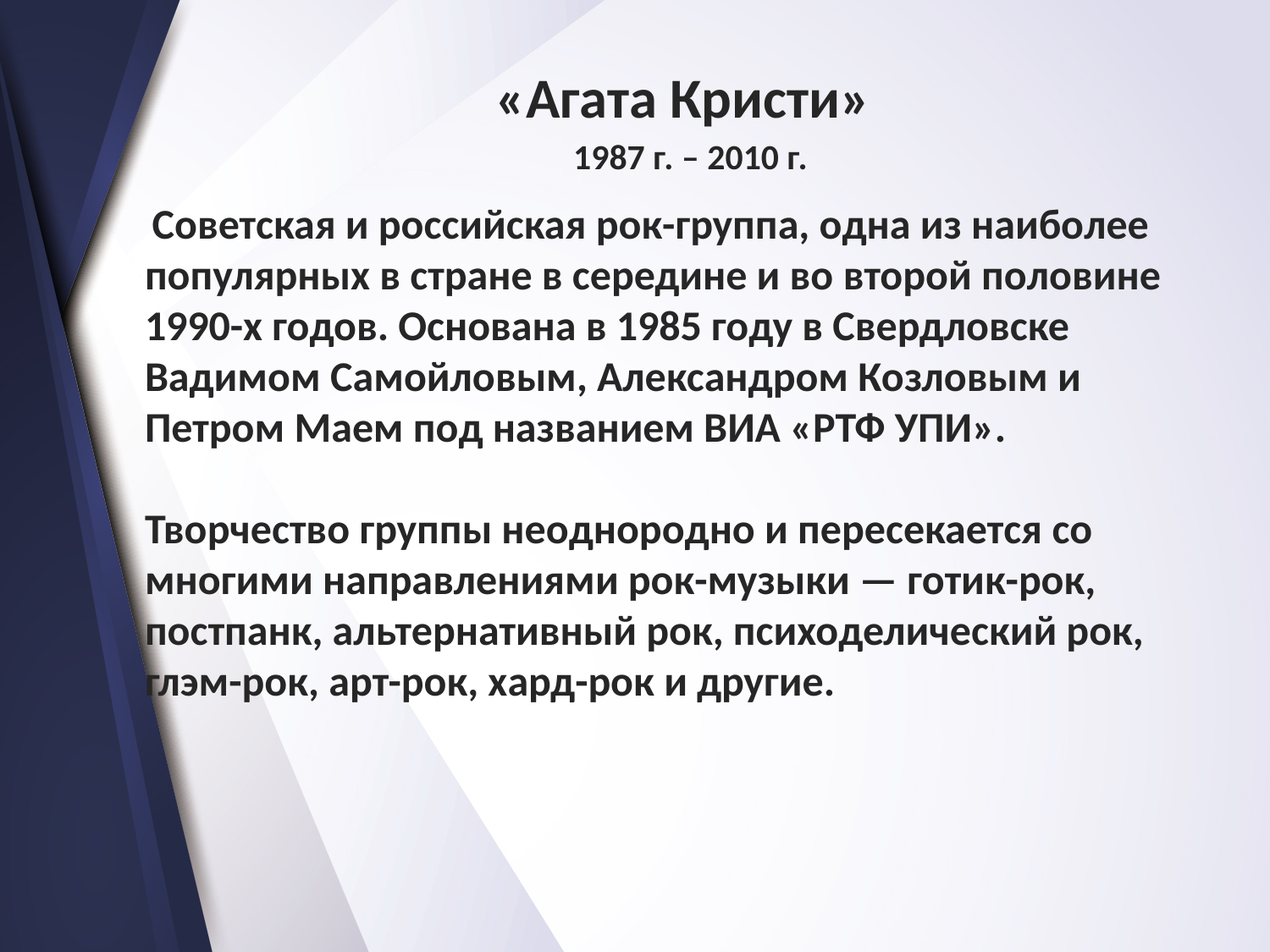

«Агата Кристи»

 Советская и российская рок-группа, одна из наиболее популярных в стране в середине и во второй половине 1990-х годов. Основана в 1985 году в Свердловске Вадимом Самойловым, Александром Козловым и Петром Маем под названием ВИА «РТФ УПИ».

Творчество группы неоднородно и пересекается со многими направлениями рок-музыки — готик-рок, постпанк, альтернативный рок, психоделический рок, глэм-рок, арт-рок, хард-рок и другие.
 1987 г. – 2010 г.